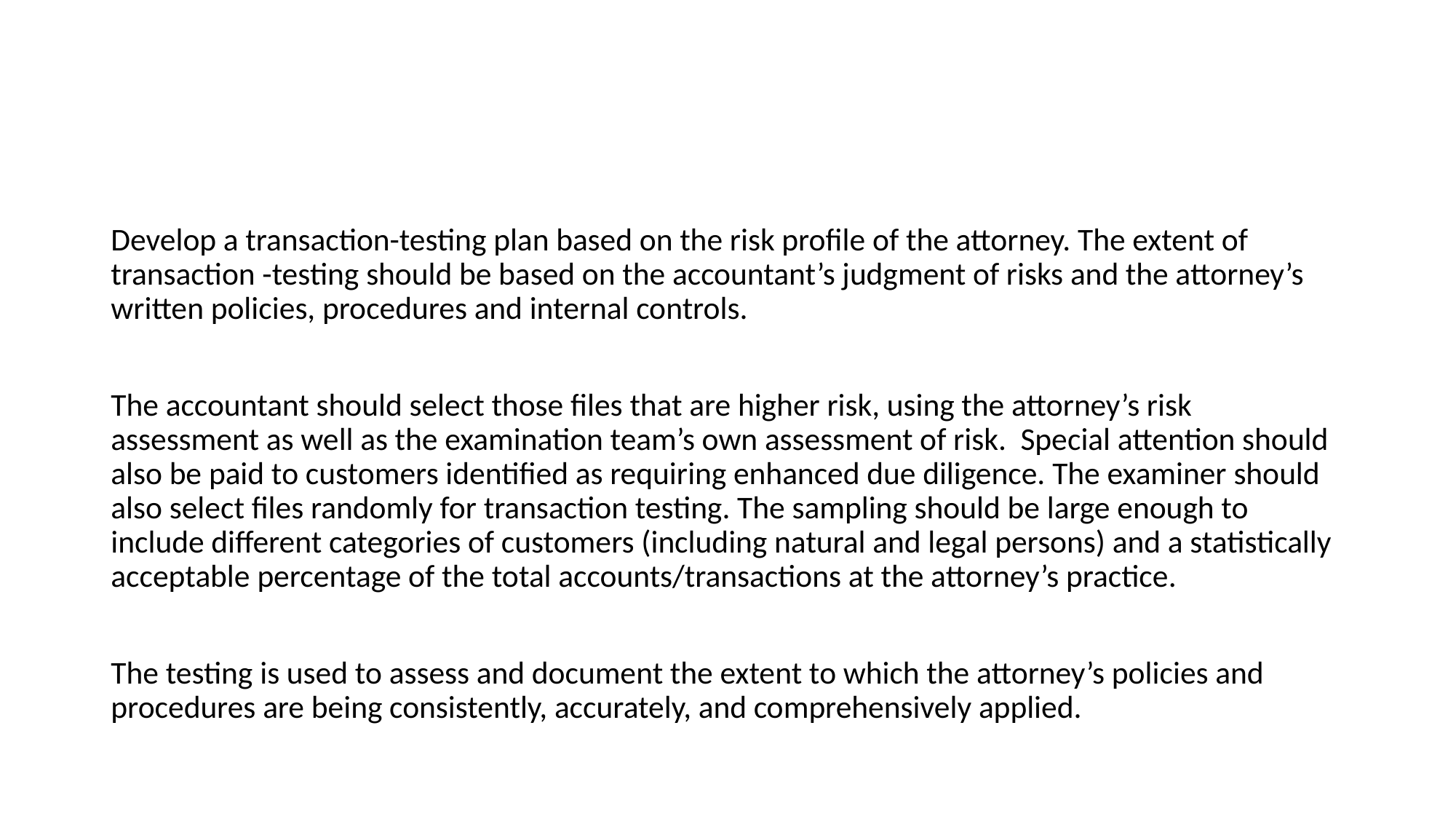

Develop a transaction-testing plan based on the risk profile of the attorney. The extent of transaction -testing should be based on the accountant’s judgment of risks and the attorney’s written policies, procedures and internal controls.

The accountant should select those files that are higher risk, using the attorney’s risk assessment as well as the examination team’s own assessment of risk.  Special attention should also be paid to customers identified as requiring enhanced due diligence. The examiner should also select files randomly for transaction testing. The sampling should be large enough to include different categories of customers (including natural and legal persons) and a statistically acceptable percentage of the total accounts/transactions at the attorney’s practice.

The testing is used to assess and document the extent to which the attorney’s policies and procedures are being consistently, accurately, and comprehensively applied.